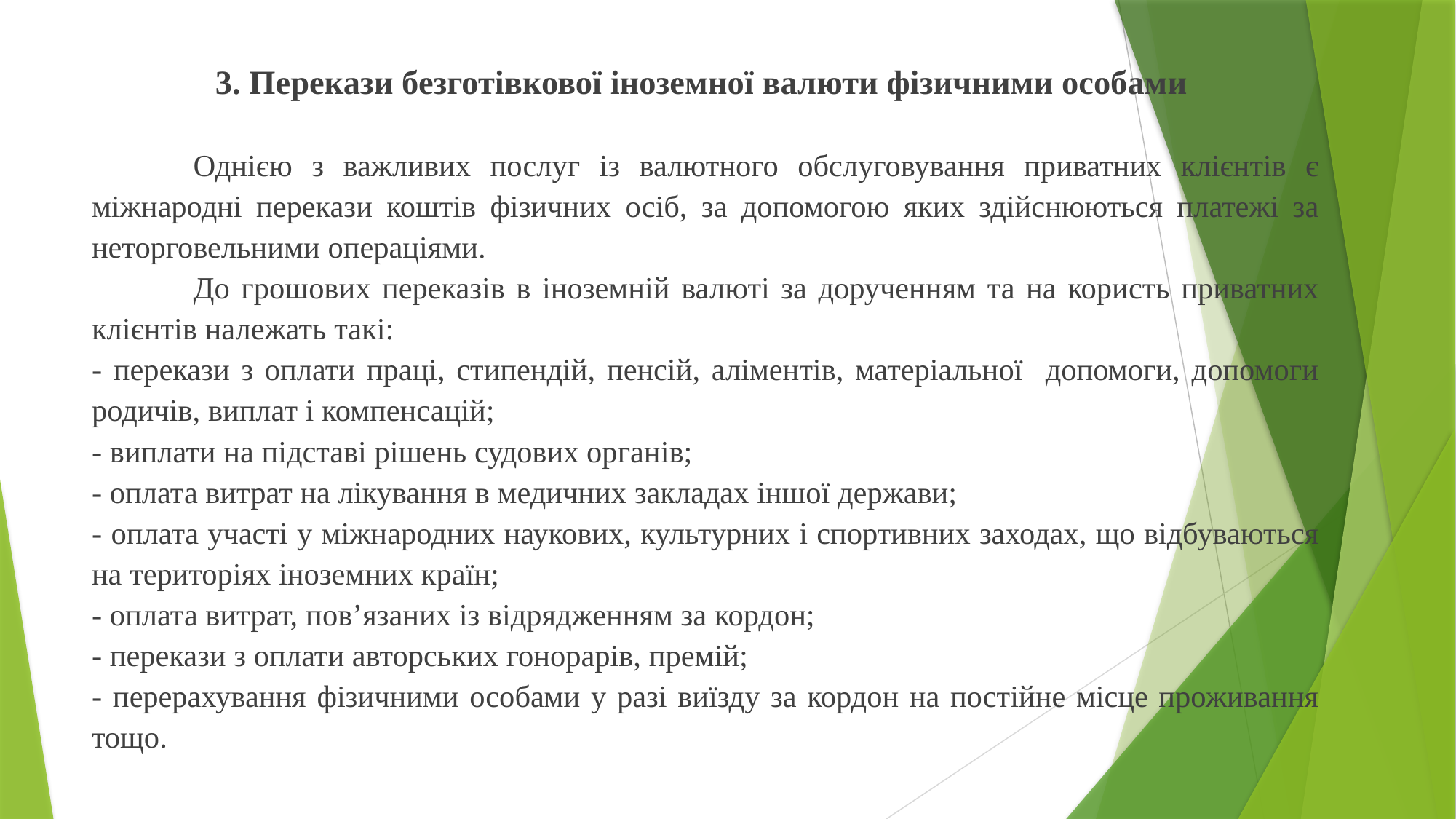

3. Перекази безготівкової іноземної валюти фізичними особами

	Однією з важливих послуг із валютного обслуговування приватних клієнтів є міжнародні перекази коштів фізичних осіб, за допомогою яких здійснюються платежі за неторговельними операціями.
	До грошових переказів в іноземній валюті за дорученням та на користь приватних клієнтів належать такі:
- перекази з оплати праці, стипендій, пенсій, аліментів, матеріальної  допомоги, допомоги родичів, виплат і компенсацій;
- виплати на підставі рішень судових органів;
- оплата витрат на лікування в медичних закладах іншої держави;
- оплата участі у міжнародних наукових, культурних і спортивних заходах, що відбуваються на територіях іноземних країн;
- оплата витрат, пов’язаних із відрядженням за кордон;
- перекази з оплати авторських гонорарів, премій;
- перерахування фізичними особами у разі виїзду за кордон на постійне місце проживання тощо.